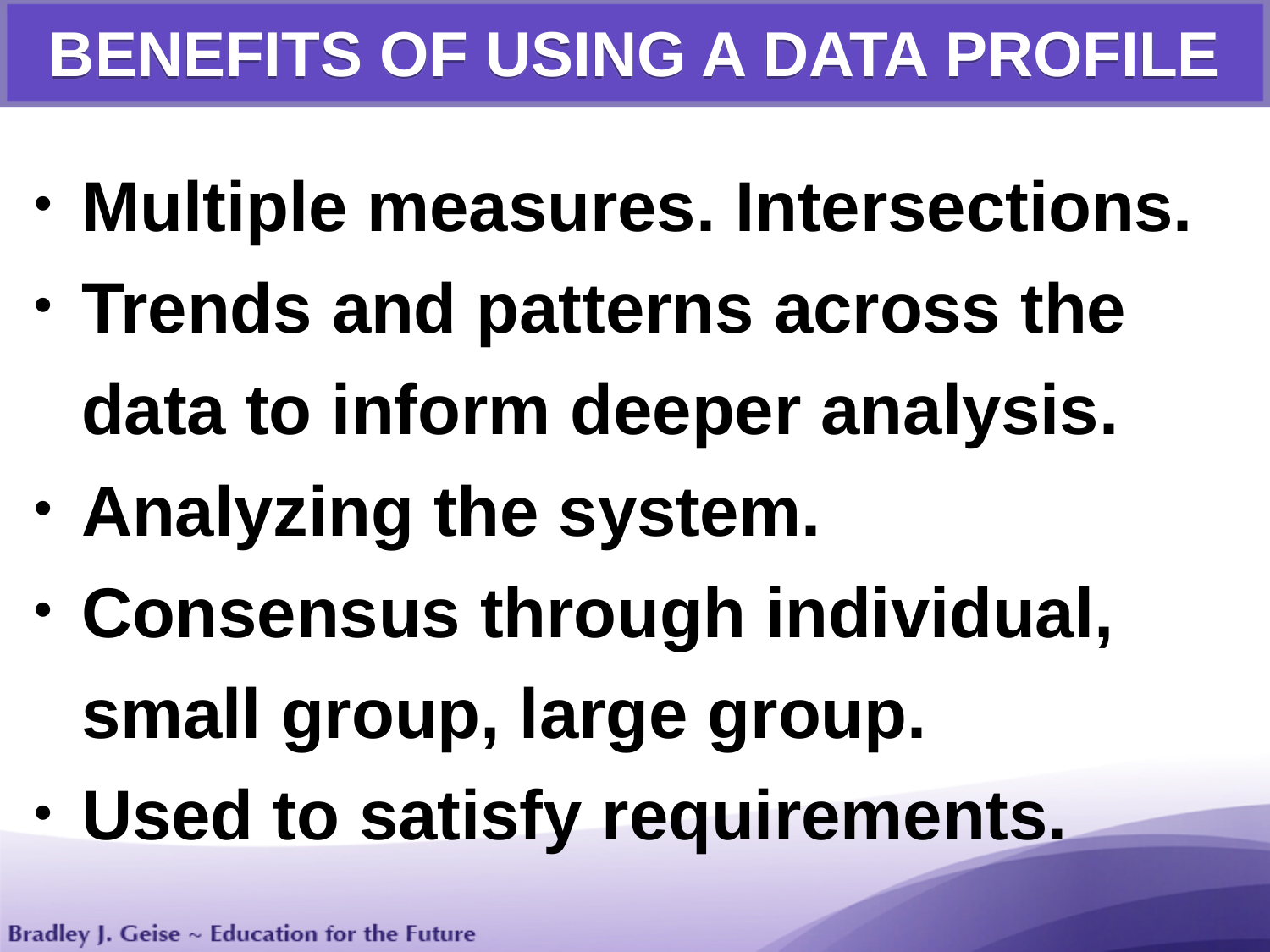

BENEFITS OF USING A DATA PROFILE
Multiple measures. Intersections.
Trends and patterns across the data to inform deeper analysis.
Analyzing the system.
Consensus through individual, small group, large group.
Used to satisfy requirements.